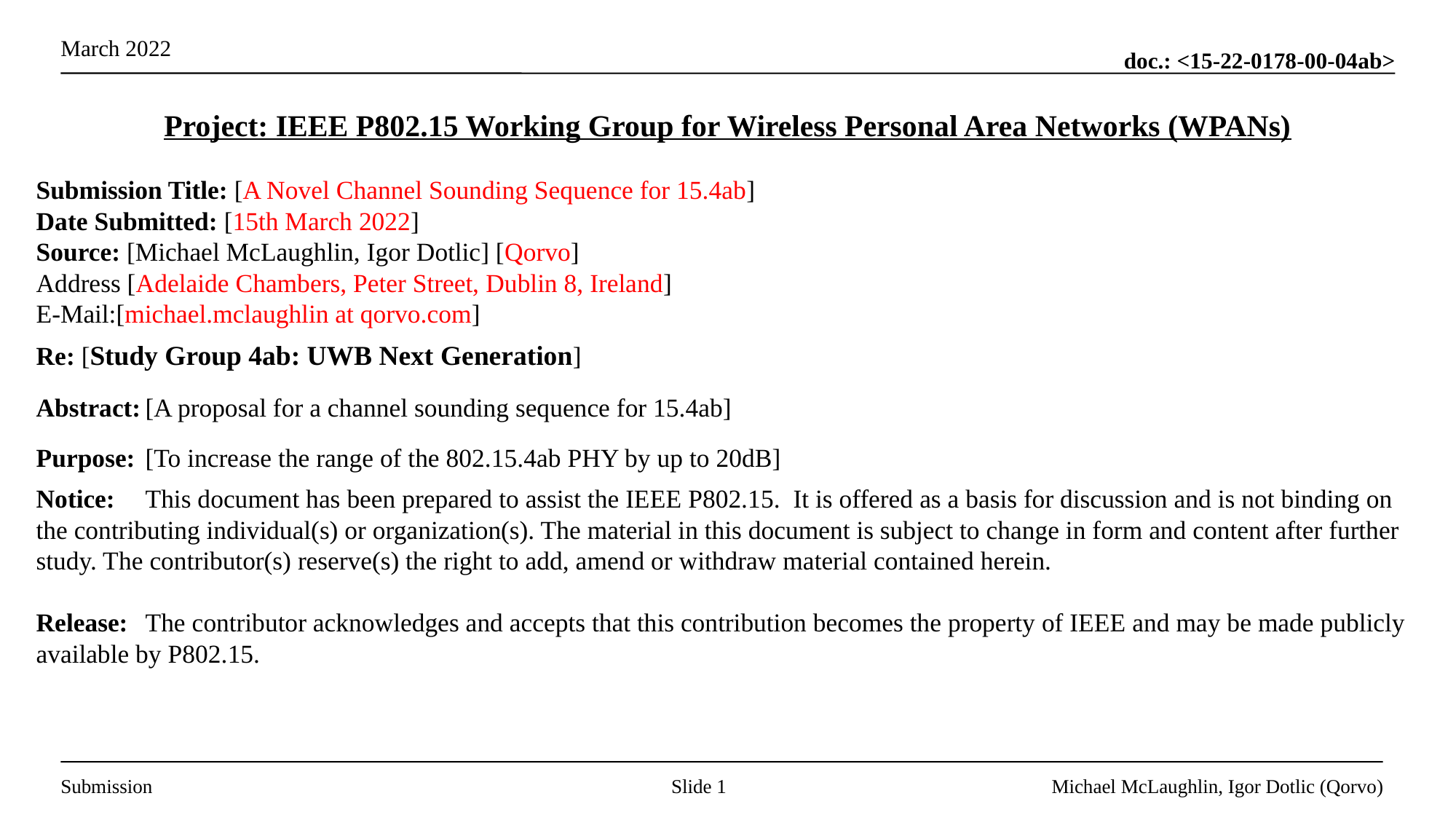

Project: IEEE P802.15 Working Group for Wireless Personal Area Networks (WPANs)

Submission Title: [A Novel Channel Sounding Sequence for 15.4ab]
Date Submitted: [15th March 2022]
Source: [Michael McLaughlin, Igor Dotlic] [Qorvo]
Address [Adelaide Chambers, Peter Street, Dublin 8, Ireland]
E-Mail:[michael.mclaughlin at qorvo.com]
Re: [Study Group 4ab: UWB Next Generation]
Abstract:	[A proposal for a channel sounding sequence for 15.4ab]
Purpose:	[To increase the range of the 802.15.4ab PHY by up to 20dB]
Notice:	This document has been prepared to assist the IEEE P802.15.  It is offered as a basis for discussion and is not binding on the contributing individual(s) or organization(s). The material in this document is subject to change in form and content after further study. The contributor(s) reserve(s) the right to add, amend or withdraw material contained herein.

Release:	The contributor acknowledges and accepts that this contribution becomes the property of IEEE and may be made publicly available by P802.15.